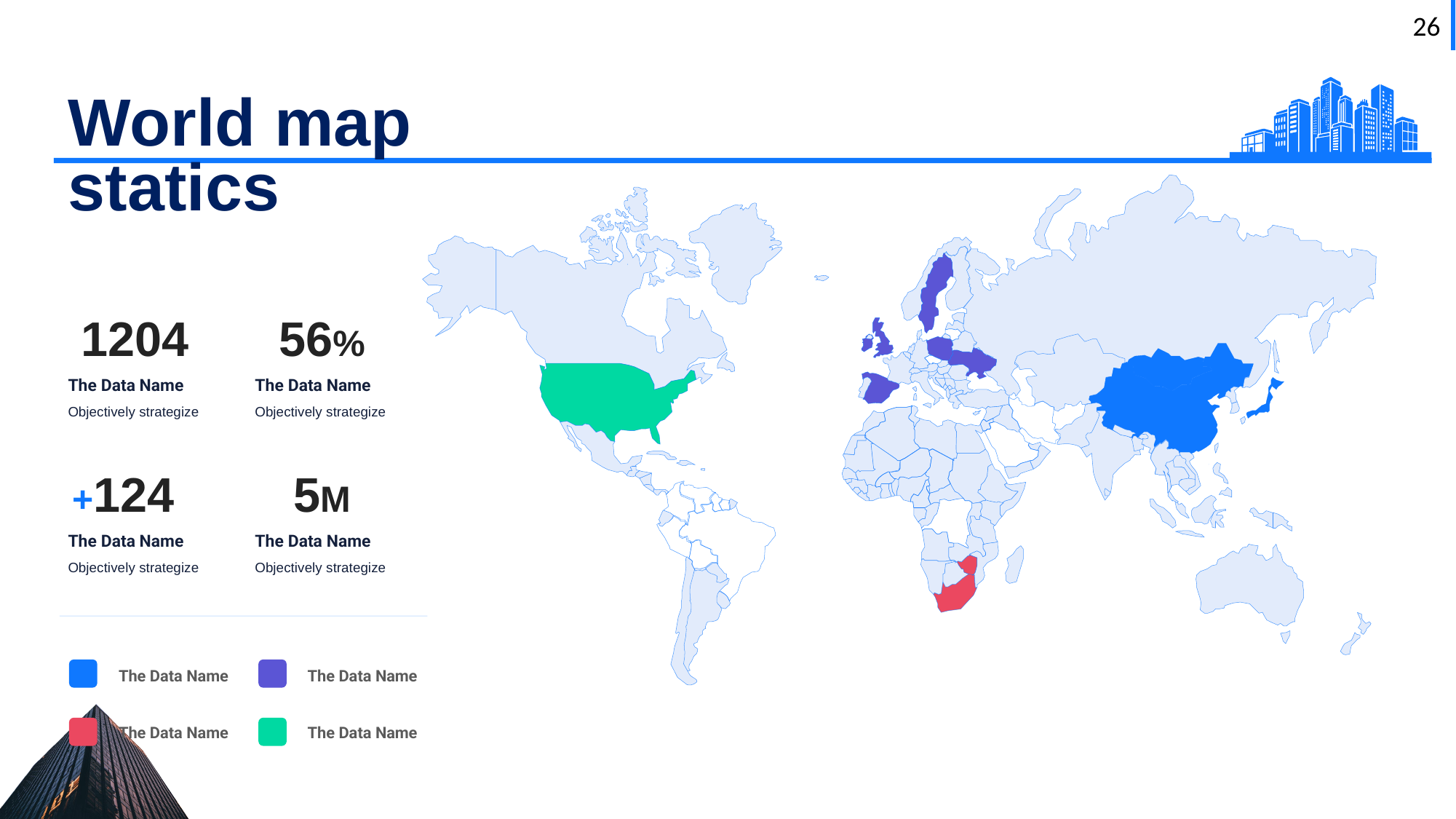

World map statics

1204
56%
The Data Name
Objectively strategize
The Data Name
Objectively strategize
+124
5M
The Data Name
Objectively strategize
The Data Name
Objectively strategize

The Data Name
The Data Name
The Data Name
The Data Name